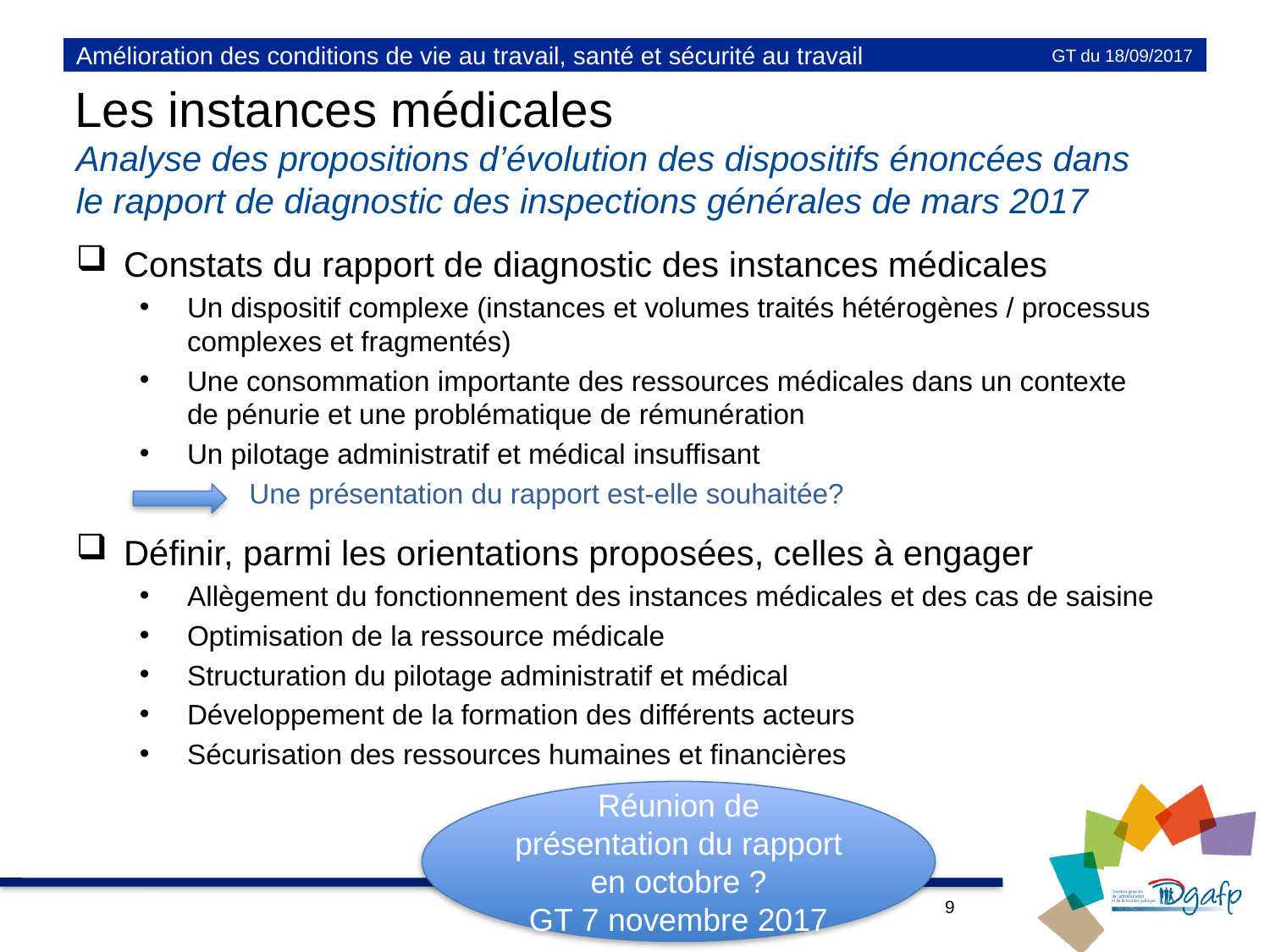

# Amélioration des conditions de vie au travail, santé et sécurité au travail
GT du 18/09/2017
Les instances médicales

Analyse des propositions d’évolution des dispositifs énoncées dans le rapport de diagnostic des inspections générales de mars 2017
Constats du rapport de diagnostic des instances médicales
Un dispositif complexe (instances et volumes traités hétérogènes / processus complexes et fragmentés)
Une consommation importante des ressources médicales dans un contexte de pénurie et une problématique de rémunération
Un pilotage administratif et médical insuffisant
              Une présentation du rapport est-elle souhaitée?
Définir, parmi les orientations proposées, celles à engager
Allègement du fonctionnement des instances médicales et des cas de saisine
Optimisation de la ressource médicale
Structuration du pilotage administratif et médical
Développement de la formation des différents acteurs
Sécurisation des ressources humaines et financières

Réunion de présentation du rapport en octobre ?
GT 7 novembre 2017
9